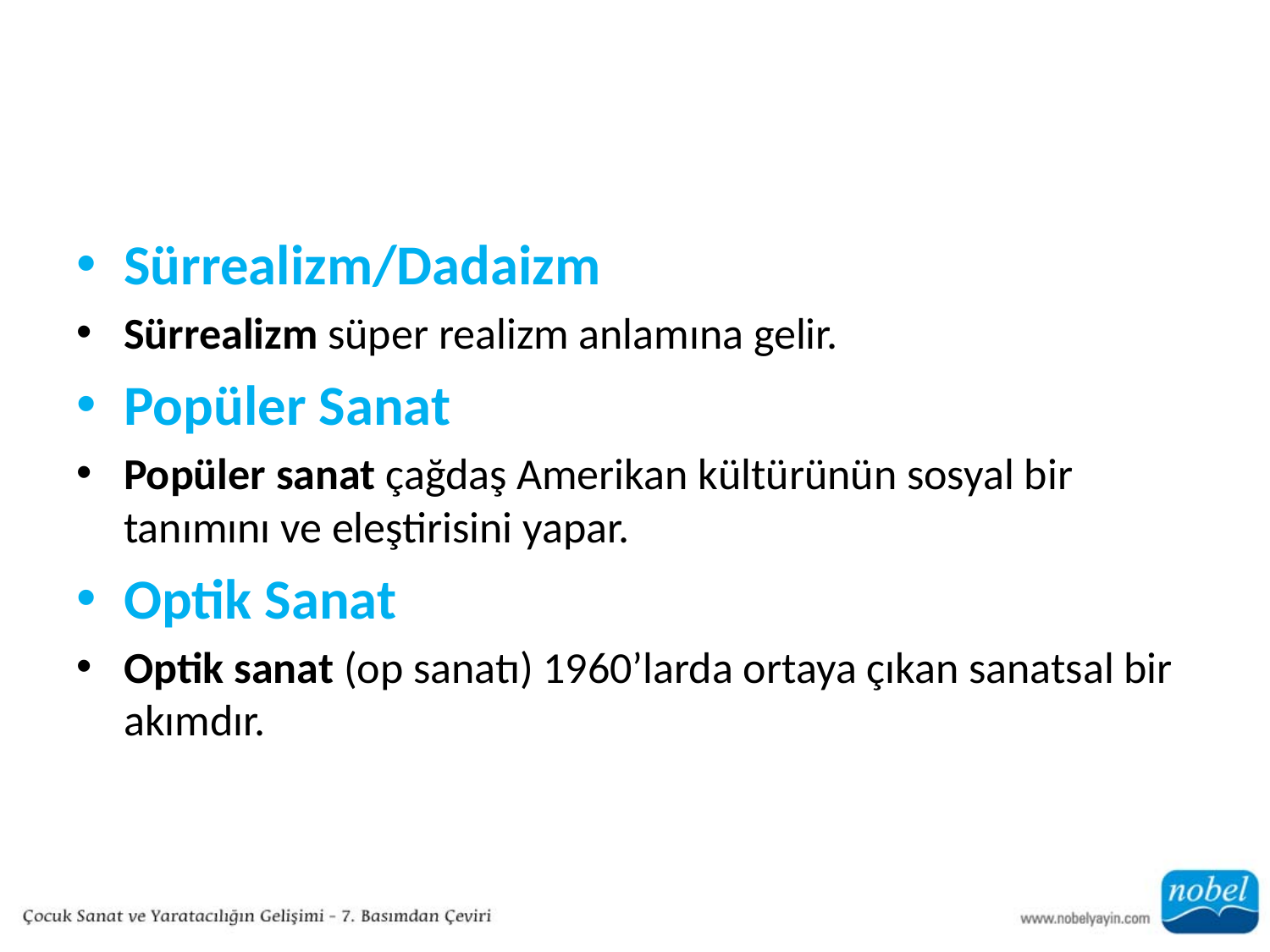

#
Sürrealizm/Dadaizm
Sürrealizm süper realizm anlamına gelir.
Popüler Sanat
Popüler sanat çağdaş Amerikan kültürünün sosyal bir tanımını ve eleştirisini yapar.
Optik Sanat
Optik sanat (op sanatı) 1960’larda ortaya çıkan sanatsal bir akımdır.